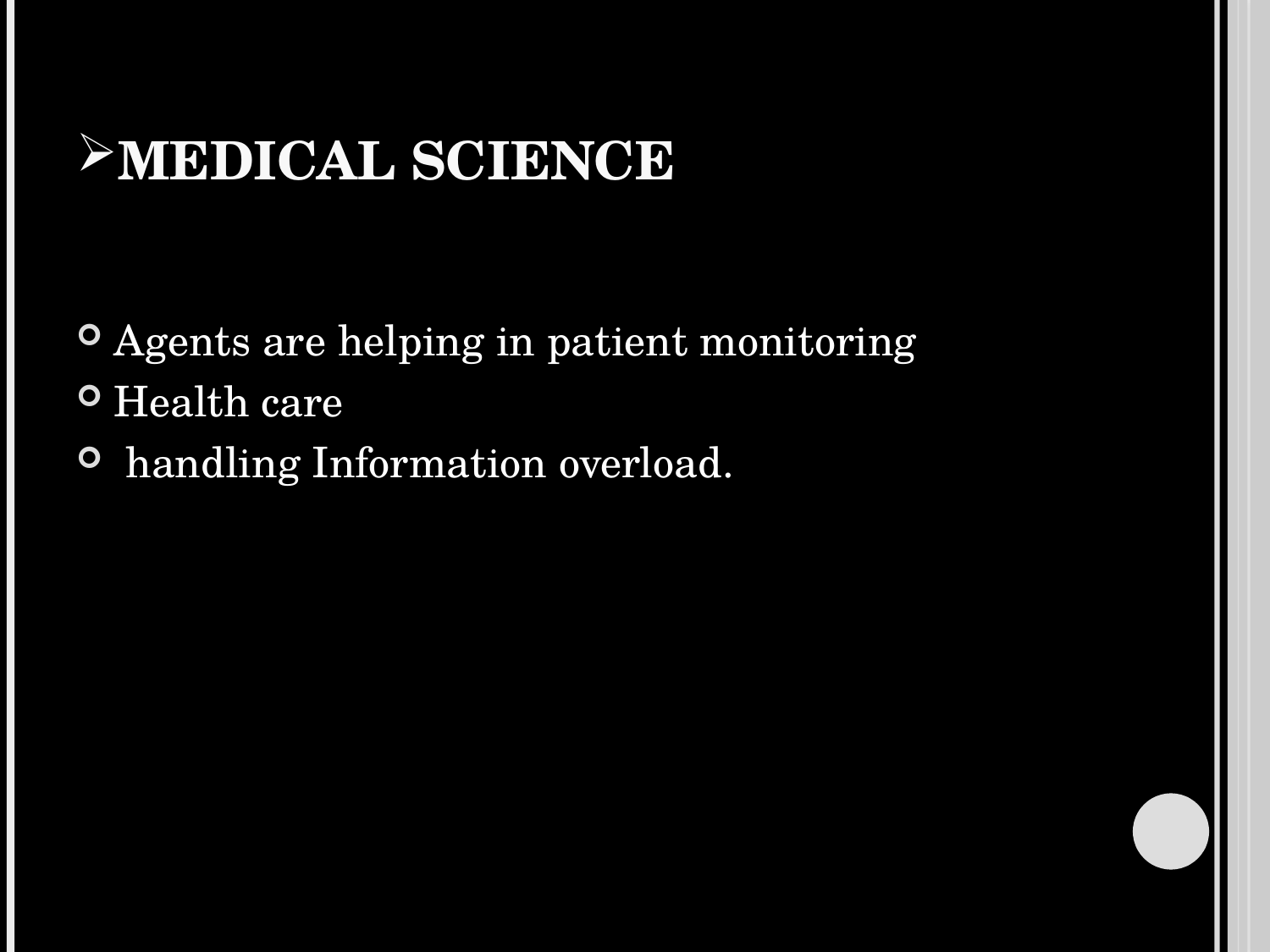

# Medical Science

Agents are helping in patient monitoring
Health care
 handling Information overload.